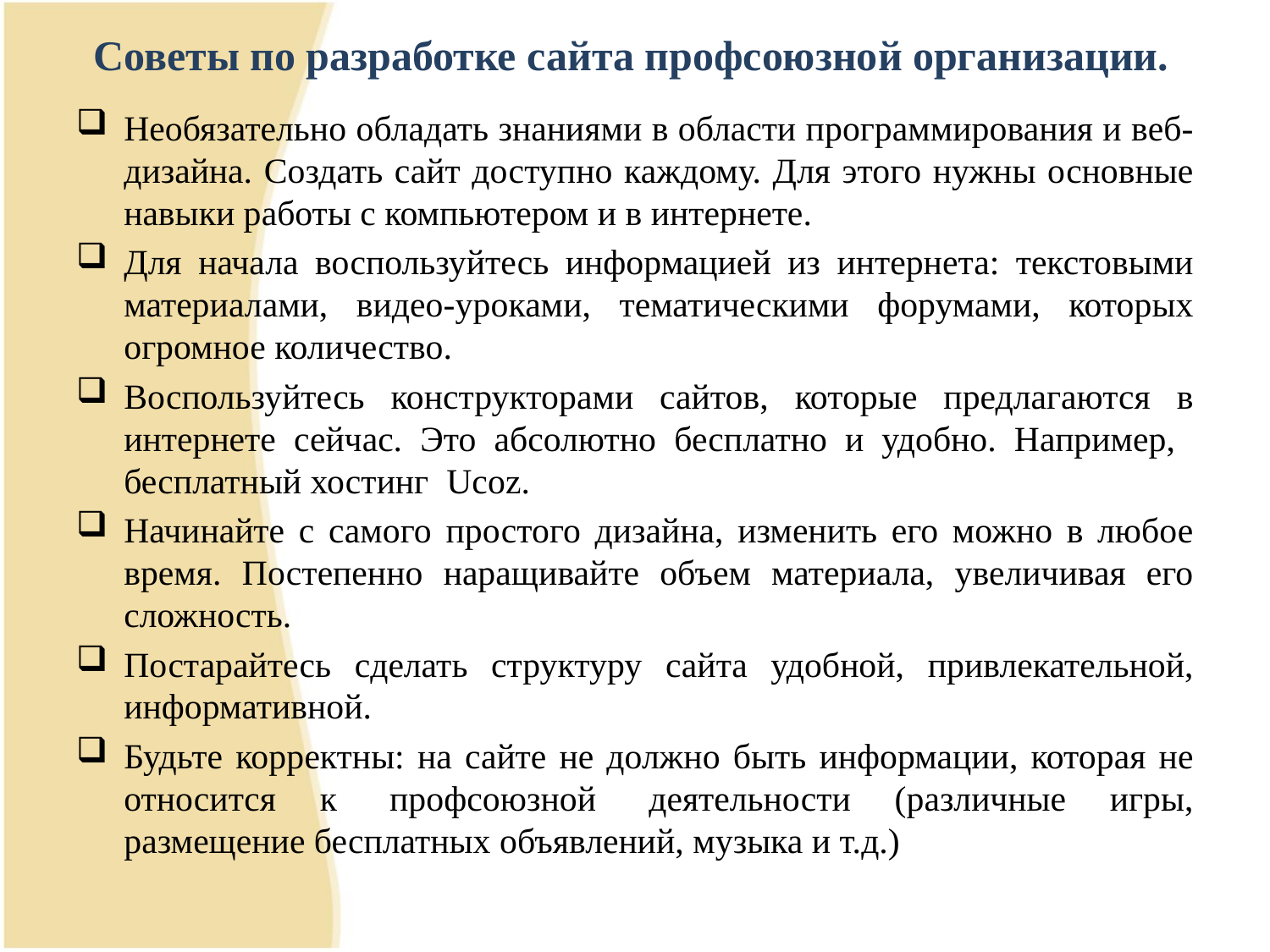

# Советы по разработке сайта профсоюзной организации.
Необязательно обладать знаниями в области программирования и веб-дизайна. Создать сайт доступно каждому. Для этого нужны основные навыки работы с компьютером и в интернете.
Для начала воспользуйтесь информацией из интернета: текстовыми материалами, видео-уроками, тематическими форумами, которых огромное количество.
Воспользуйтесь конструкторами сайтов, которые предлагаются в интернете сейчас. Это абсолютно бесплатно и удобно. Например,  бесплатный хостинг  Ucoz.
Начинайте с самого простого дизайна, изменить его можно в любое время. Постепенно наращивайте объем материала, увеличивая его сложность.
Постарайтесь сделать структуру сайта удобной, привлекательной, информативной.
Будьте корректны: на сайте не должно быть информации, которая не относится к  профсоюзной  деятельности (различные игры, размещение бесплатных объявлений, музыка и т.д.)